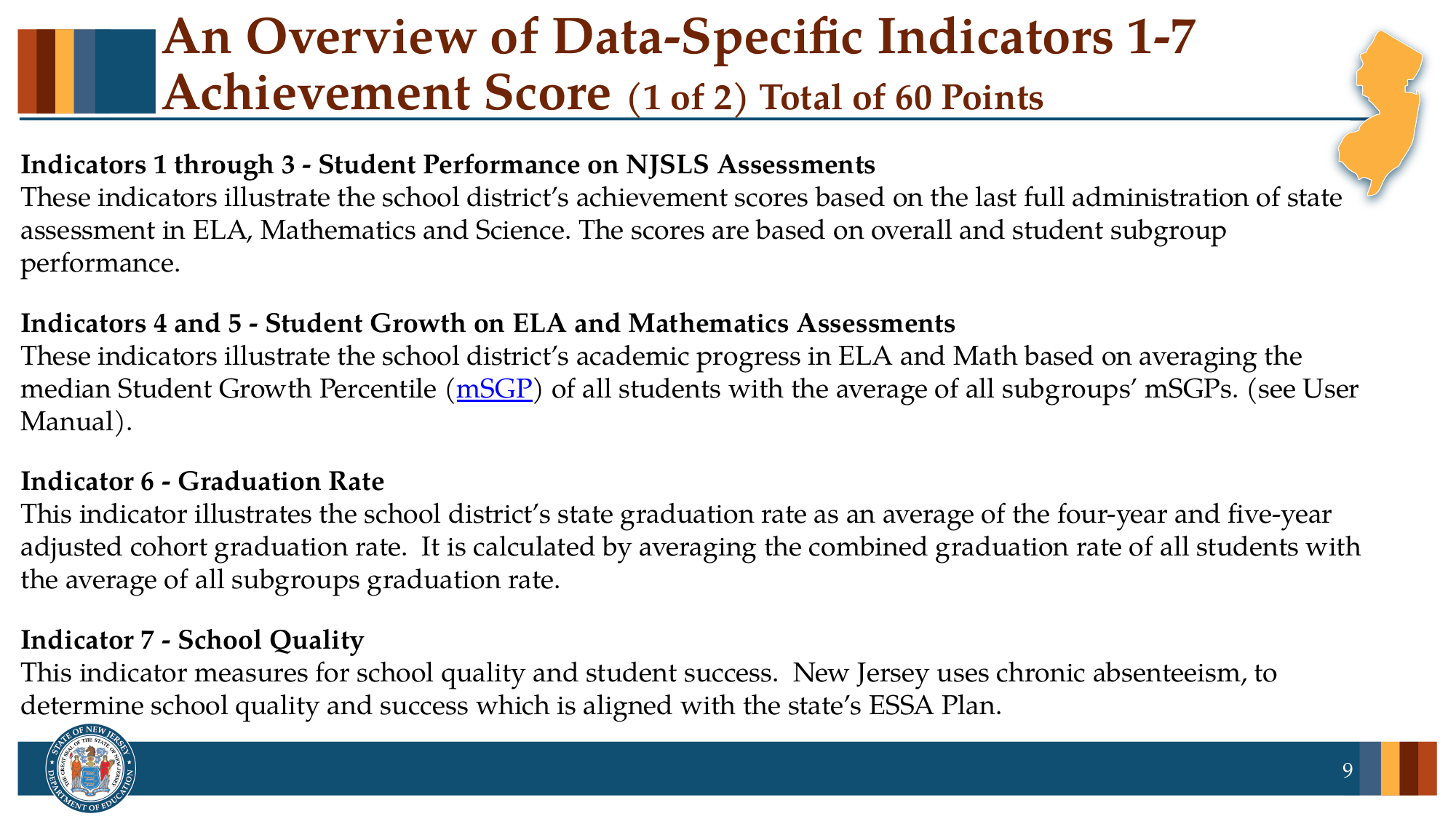

# An Overview of Data-Specific Indicators 1-7 Achievement Score (1 of 2) Total of 60 Points
Indicators 1 through 3 - Student Performance on NJSLS Assessments
These indicators illustrate the school district’s achievement scores based on the last full administration of state assessment in ELA, Mathematics and Science. The scores are based on overall and student subgroup performance.
Indicators 4 and 5 - Student Growth on ELA and Mathematics Assessments
These indicators illustrate the school district’s academic progress in ELA and Math based on averaging the median Student Growth Percentile (mSGP) of all students with the average of all subgroups’ mSGPs. (see User Manual).
Indicator 6 - Graduation Rate
This indicator illustrates the school district’s state graduation rate as an average of the four-year and five-year adjusted cohort graduation rate.  It is calculated by averaging the combined graduation rate of all students with the average of all subgroups graduation rate.
Indicator 7 - School Quality
This indicator measures for school quality and student success.  New Jersey uses chronic absenteeism, to determine school quality and success which is aligned with the state’s ESSA Plan.
9